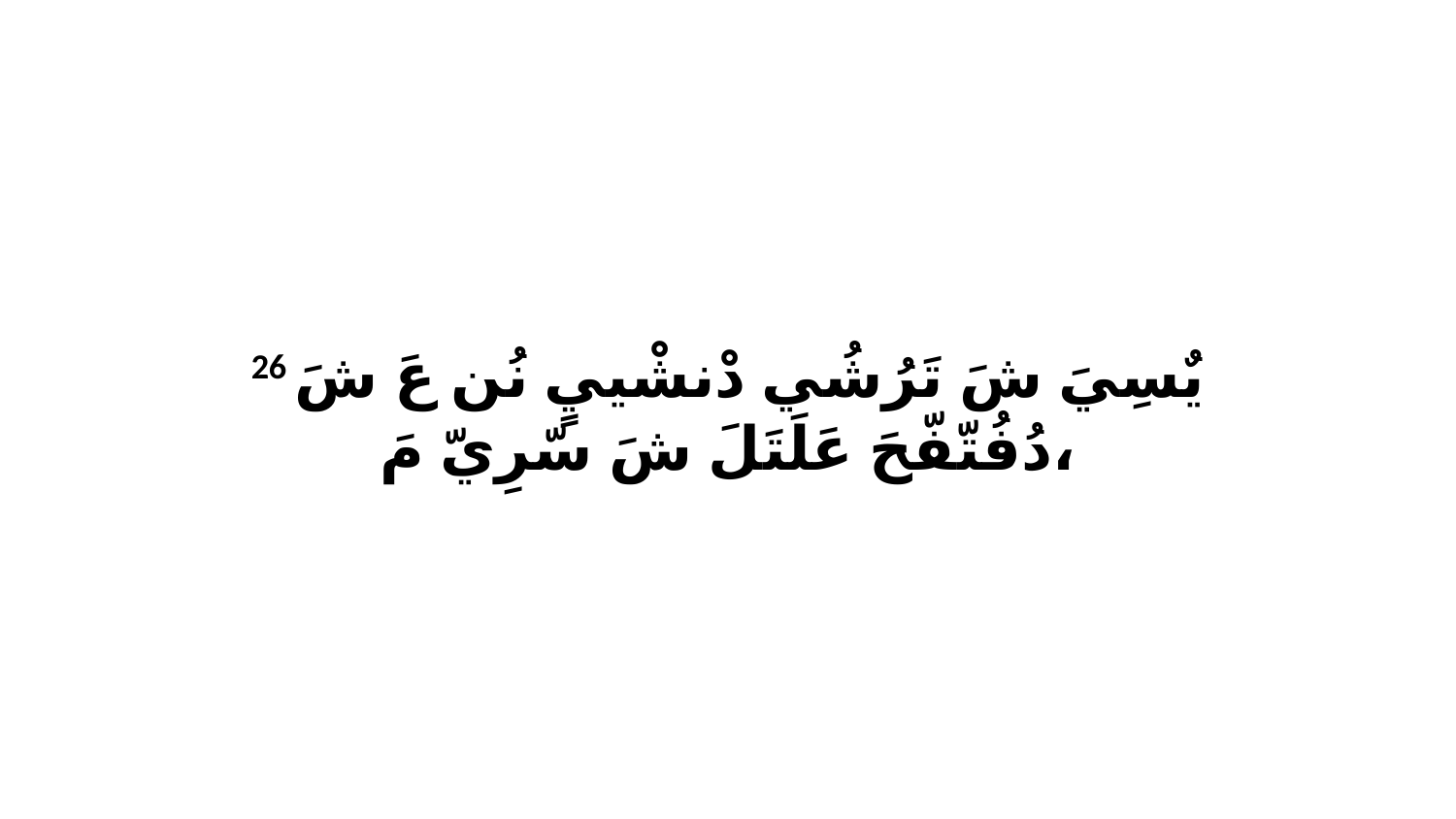

26 يٌسِيَ شَ تَرُشُي دْنشْييٍ نُن عَ شَ دُفُتّفّحَ عَلَتَلَ شَ سّرِيّ مَ،